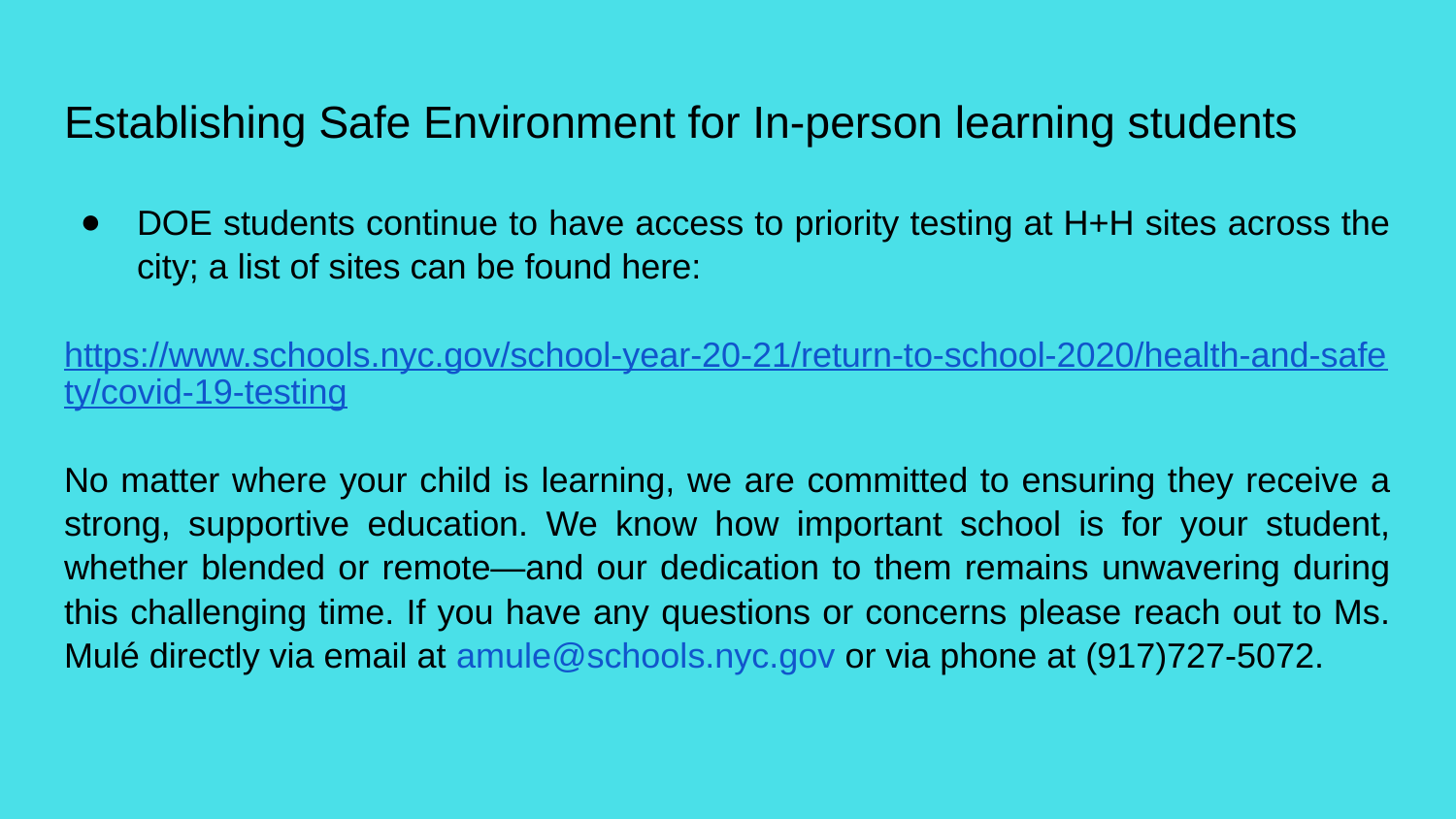

# Establishing Safe Environment for In-person learning students

DOE students continue to have access to priority testing at H+H sites across the city; a list of sites can be found here:

https://www.schools.nyc.gov/school-year-20-21/return-to-school-2020/health-and-safety/covid-19-testing

No matter where your child is learning, we are committed to ensuring they receive a strong, supportive education. We know how important school is for your student, whether blended or remote—and our dedication to them remains unwavering during this challenging time. If you have any questions or concerns please reach out to Ms. Mulé directly via email at amule@schools.nyc.gov or via phone at (917)727-5072.